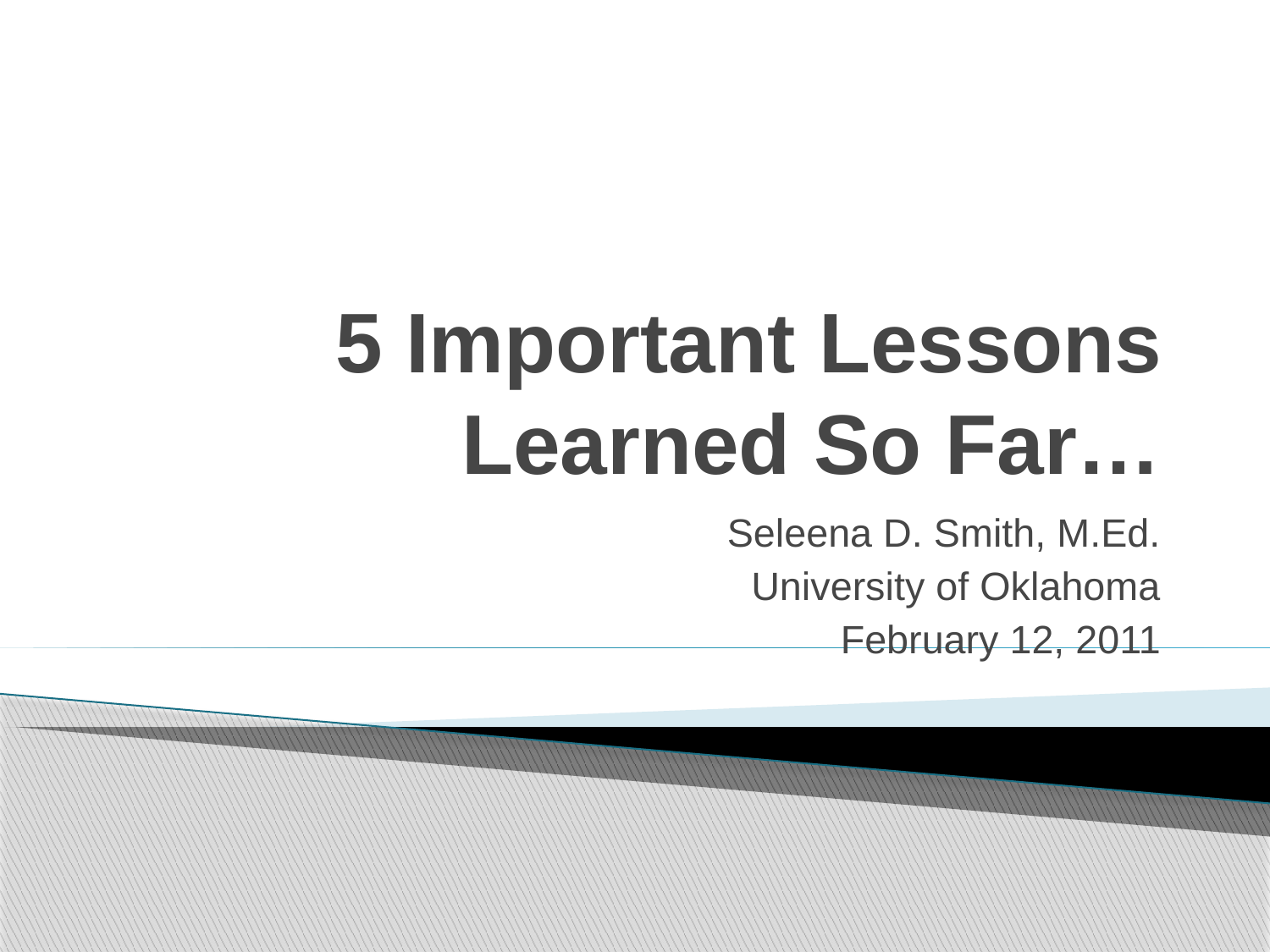

# 5 Important Lessons Learned So Far…
Seleena D. Smith, M.Ed.
University of Oklahoma
February 12, 2011